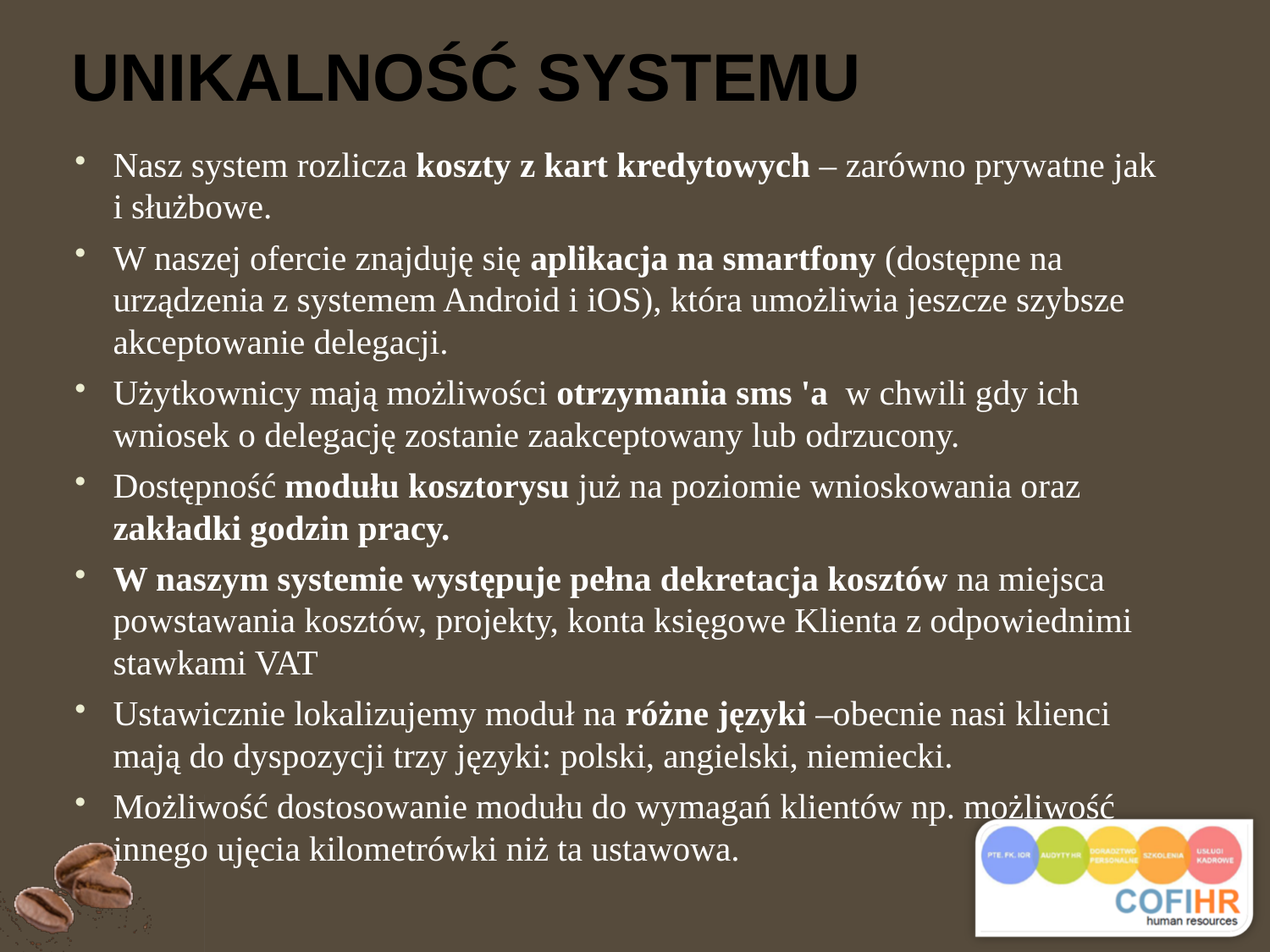

# Unikalność Systemu
Nasz system rozlicza koszty z kart kredytowych – zarówno prywatne jak i służbowe.
W naszej ofercie znajduję się aplikacja na smartfony (dostępne na urządzenia z systemem Android i iOS), która umożliwia jeszcze szybsze akceptowanie delegacji.
Użytkownicy mają możliwości otrzymania sms 'a  w chwili gdy ich wniosek o delegację zostanie zaakceptowany lub odrzucony.
Dostępność modułu kosztorysu już na poziomie wnioskowania oraz zakładki godzin pracy.
W naszym systemie występuje pełna dekretacja kosztów na miejsca powstawania kosztów, projekty, konta księgowe Klienta z odpowiednimi stawkami VAT
Ustawicznie lokalizujemy moduł na różne języki –obecnie nasi klienci mają do dyspozycji trzy języki: polski, angielski, niemiecki.
Możliwość dostosowanie modułu do wymagań klientów np. możliwość innego ujęcia kilometrówki niż ta ustawowa.